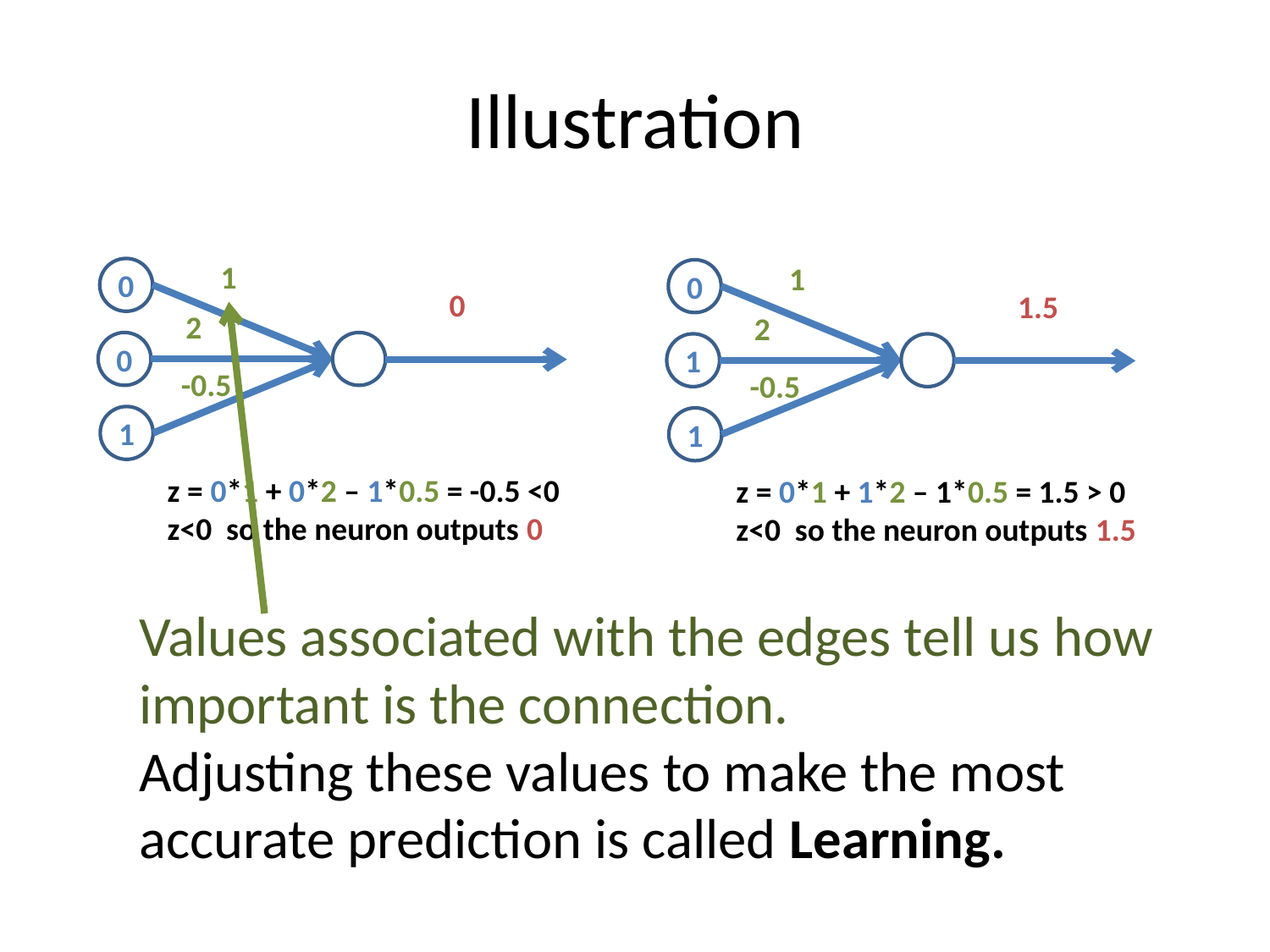

# Illustration
1
0
0

1
2
-0.5
0
z = 0*1 + 0*2 – 1*0.5 = -0.5 <0
z<0  so the neuron outputs 0

1
0
1

1
2
-0.5
1.5
z = 0*1 + 1*2 – 1*0.5 = 1.5 > 0
z<0  so the neuron outputs 1.5

Values associated with the edges tell us how important is the connection.
Adjusting these values to make the most accurate prediction is called Learning.